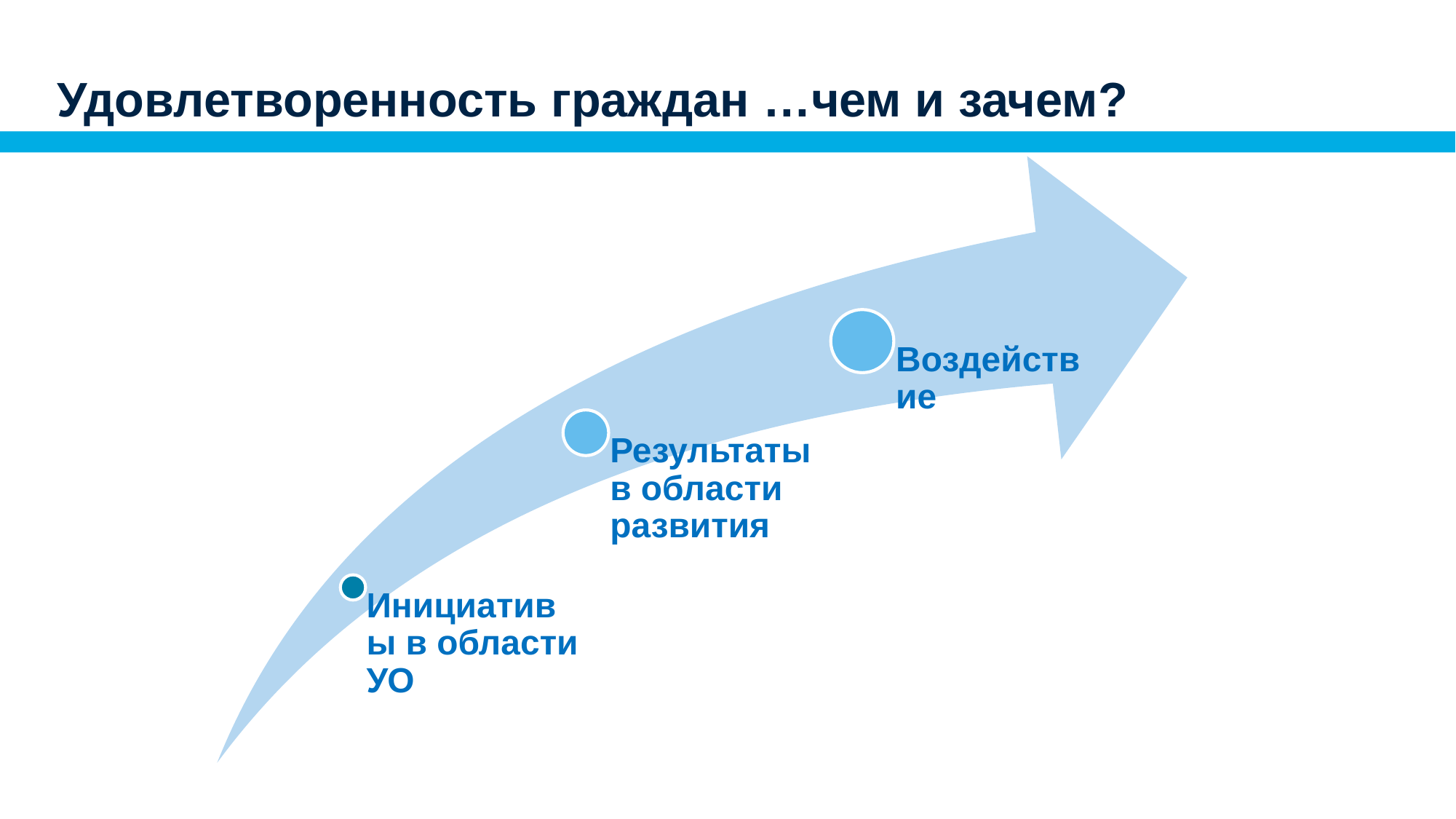

# Удовлетворенность граждан …чем и зачем?
Инициативы в области УО
Результаты в области развития
Воздействие